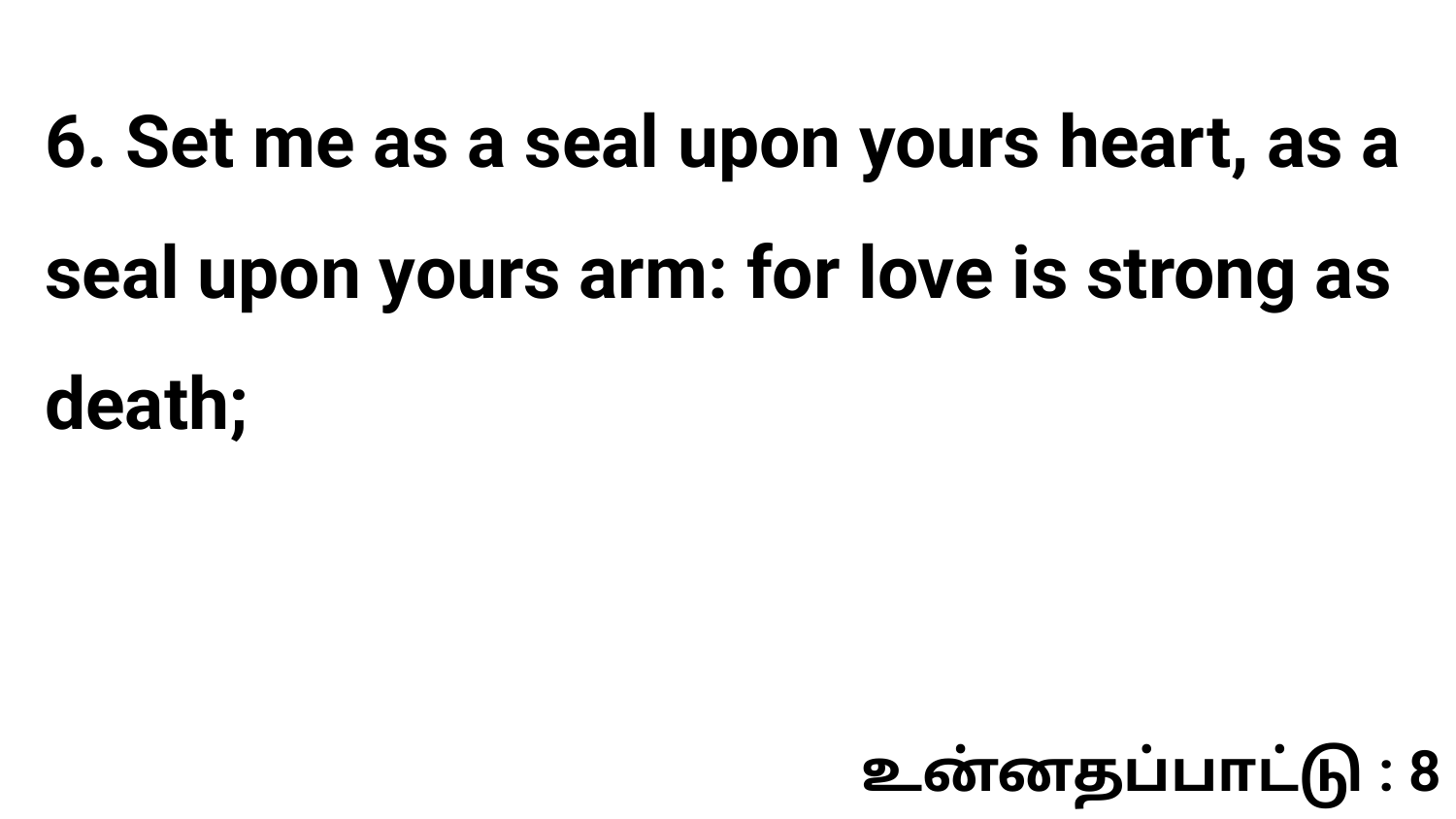

6. Set me as a seal upon yours heart, as a seal upon yours arm: for love is strong as death;
உன்னதப்பாட்டு : 8